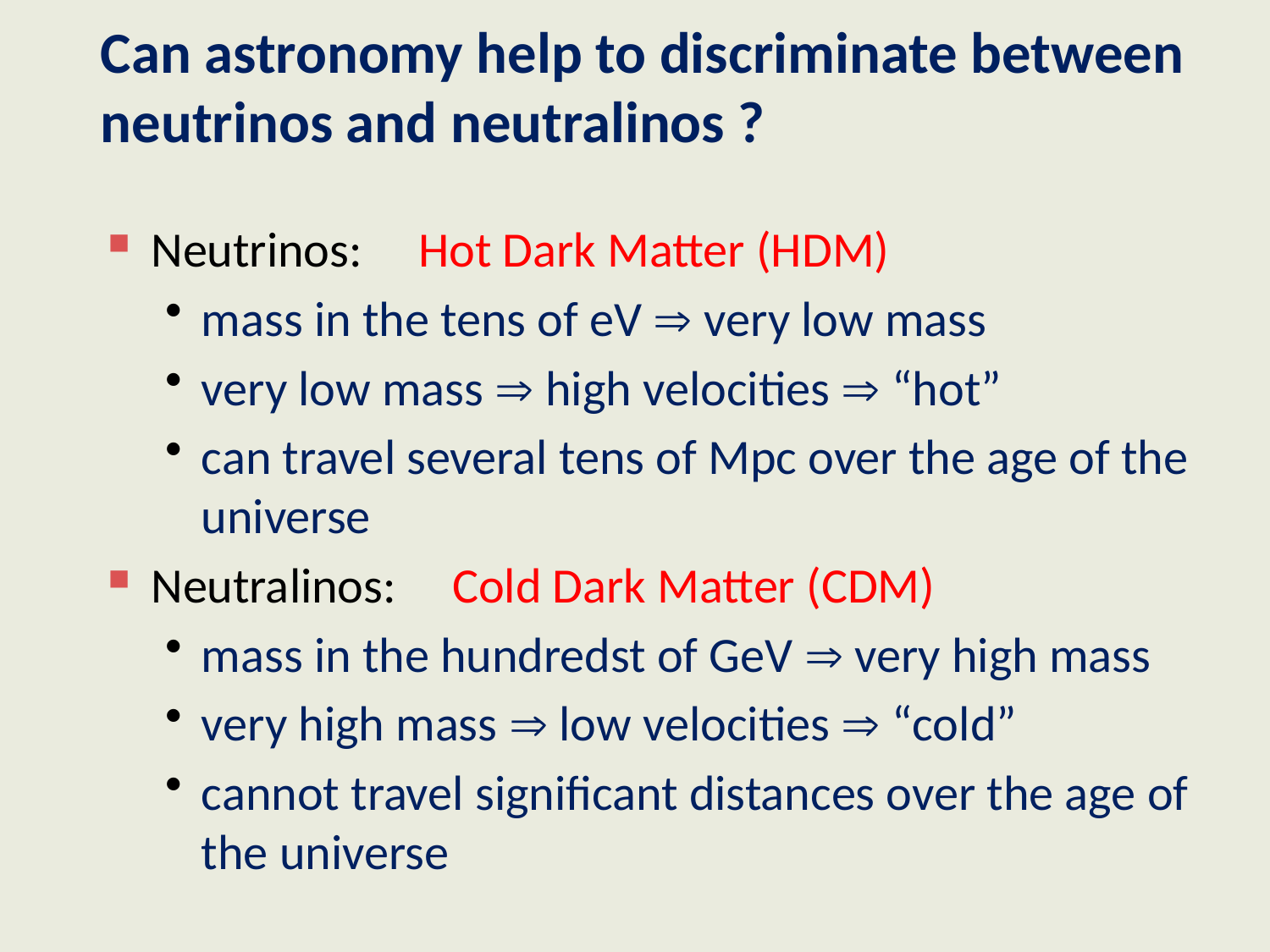

# Can astronomy help to discriminate between neutrinos and neutralinos ?
Neutrinos:       Hot Dark Matter (HDM)
mass in the tens of eV ⇒ very low mass
very low mass ⇒ high velocities ⇒ “hot”
can travel several tens of Mpc over the age of the universe
Neutralinos:     Cold Dark Matter (CDM)
mass in the hundredst of GeV ⇒ very high mass
very high mass ⇒ low velocities ⇒ “cold”
cannot travel significant distances over the age of the universe